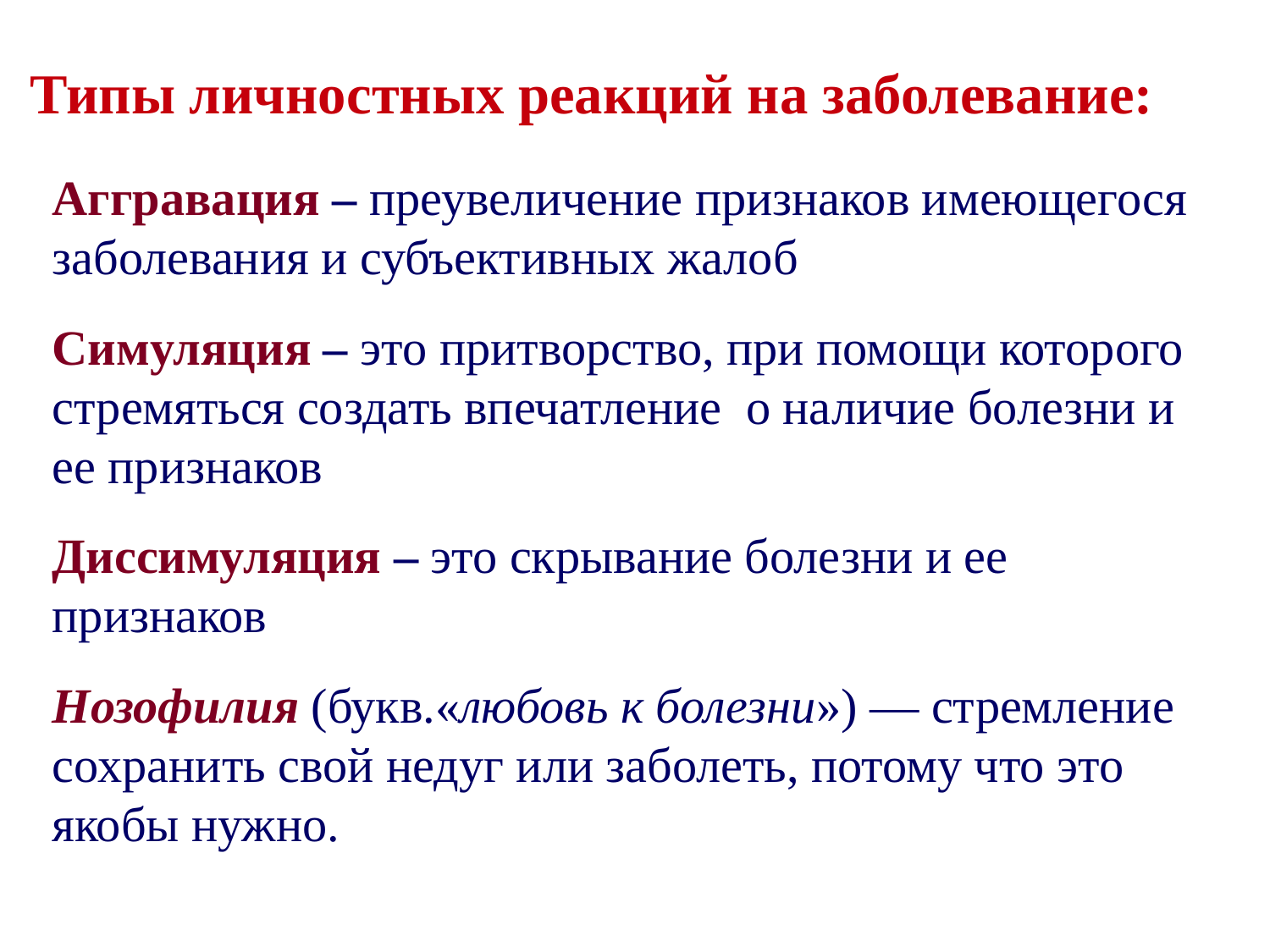

Типы личностных реакций на заболевание:
Аггравация – преувеличение признаков имеющегося заболевания и субъективных жалоб
Симуляция – это притворство, при помощи которого стремяться создать впечатление  о наличие болезни и ее признаков
Диссимуляция – это скрывание болезни и ее              признаков
Нозофилия (букв.«любовь к болезни») — стремление сохранить свой недуг или заболеть, потому что это якобы нужно.